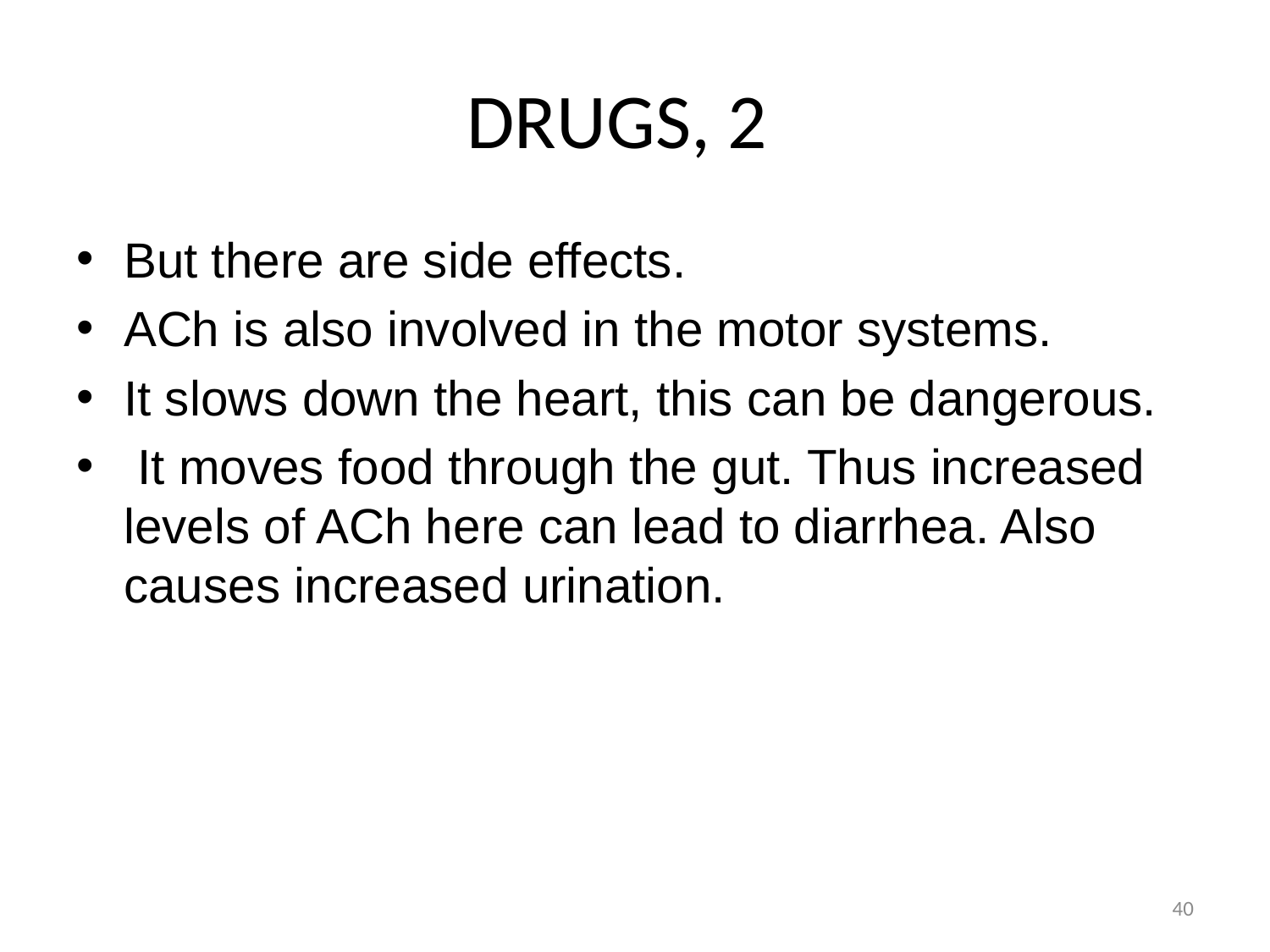

# DRUGS, 2
But there are side effects.
ACh is also involved in the motor systems.
It slows down the heart, this can be dangerous.
 It moves food through the gut. Thus increased levels of ACh here can lead to diarrhea. Also causes increased urination.

40